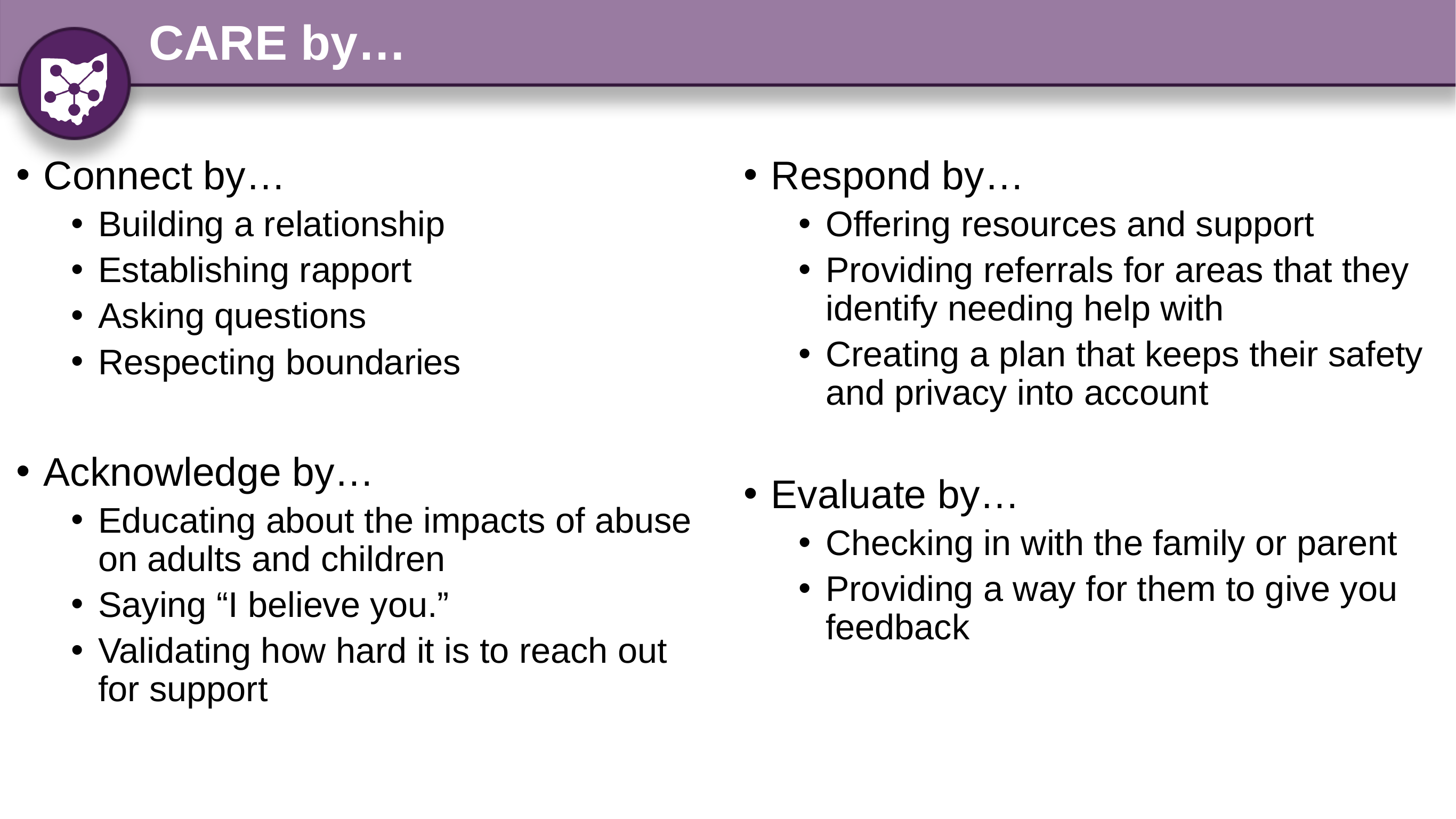

# CARE by…
Connect by…
Building a relationship
Establishing rapport
Asking questions
Respecting boundaries

Acknowledge by…
Educating about the impacts of abuse on adults and children
Saying “I believe you.”
Validating how hard it is to reach out for support

Respond by…
Offering resources and support
Providing referrals for areas that they identify needing help with
Creating a plan that keeps their safety and privacy into account

Evaluate by…
Checking in with the family or parent
Providing a way for them to give you feedback